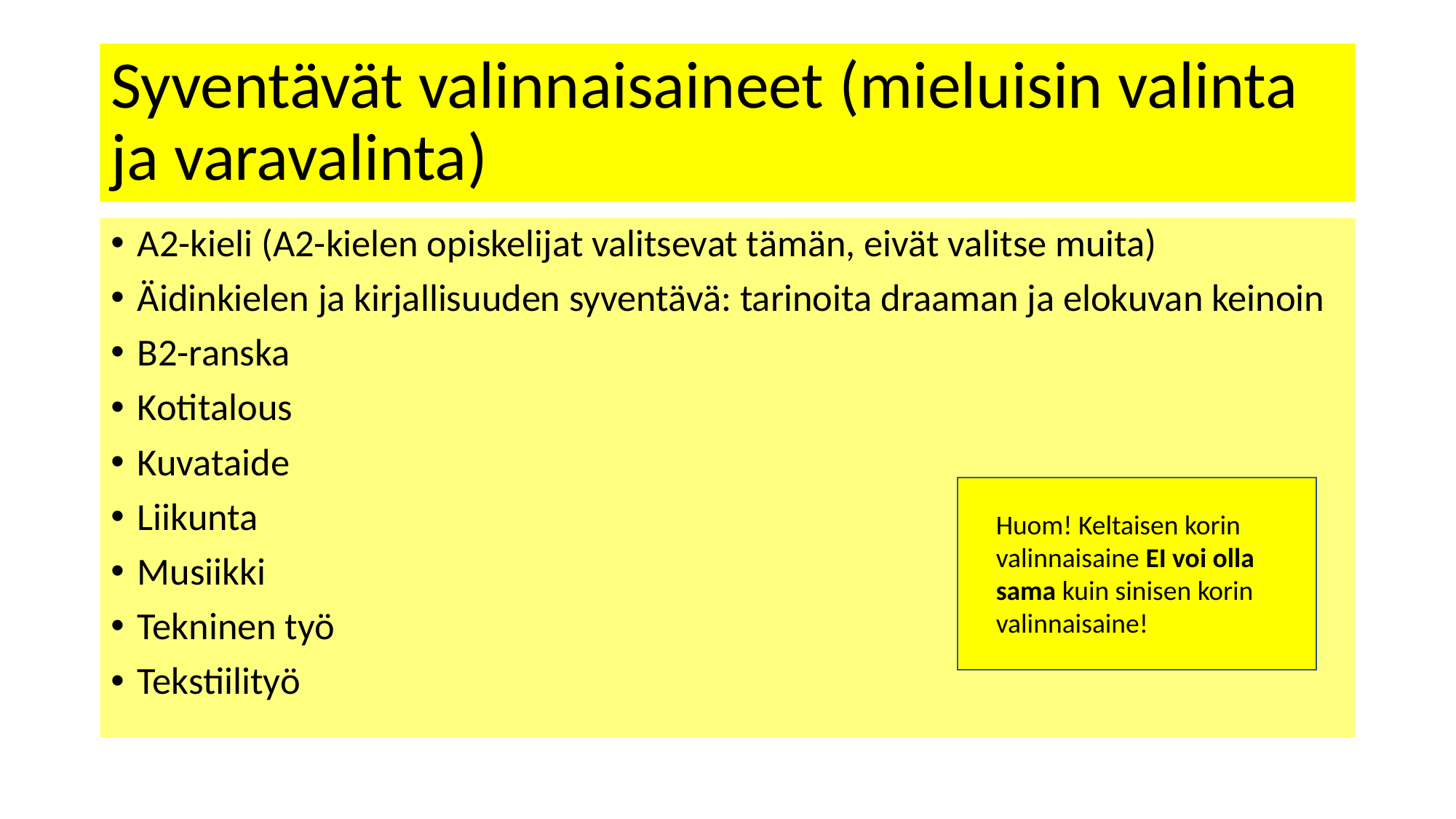

# Syventävät valinnaisaineet (mieluisin valinta ja varavalinta)
A2-kieli (A2-kielen opiskelijat valitsevat tämän, eivät valitse muita)
Äidinkielen ja kirjallisuuden syventävä: tarinoita draaman ja elokuvan keinoin
B2-ranska
Kotitalous
Kuvataide
Liikunta
Musiikki
Tekninen työ
Tekstiilityö

Huom! Keltaisen korin valinnaisaine EI voi olla sama kuin sinisen korin valinnaisaine!